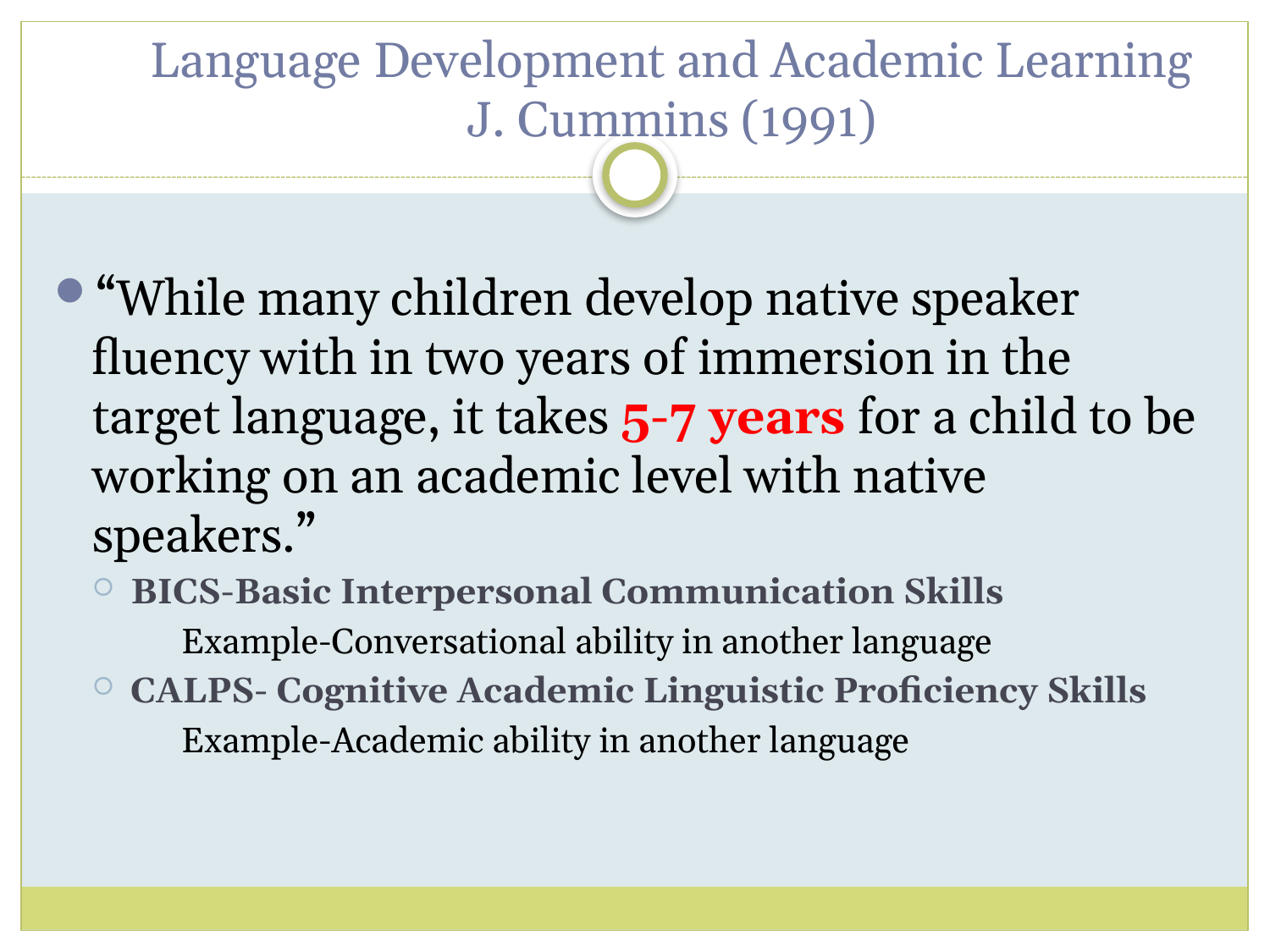

# Language Development and Academic Learning J. Cummins (1991)

“While many children develop native speaker fluency with in two years of immersion in the target language, it takes 5-7 years for a child to be working on an academic level with native speakers.”
BICS-Basic Interpersonal Communication Skills
	Example-Conversational ability in another language
CALPS- Cognitive Academic Linguistic Proficiency Skills
	Example-Academic ability in another language